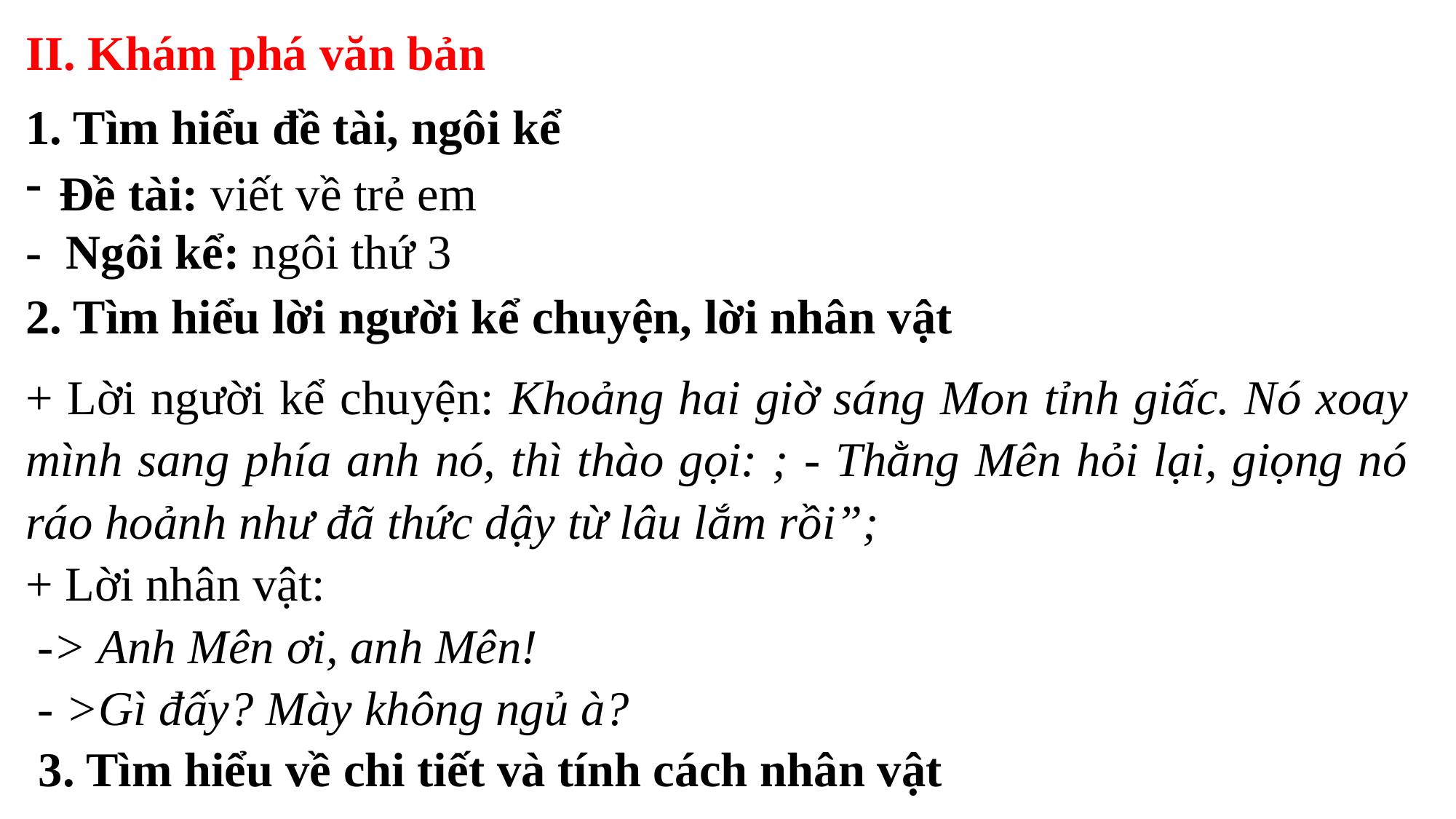

II. Khám phá văn bản
1. Tìm hiểu đề tài, ngôi kể
Đề tài: viết về trẻ em
-  Ngôi kể: ngôi thứ 3

2. Tìm hiểu lời người kể chuyện, lời nhân vật
+ Lời người kể chuyện: Khoảng hai giờ sáng Mon tỉnh giấc. Nó xoay mình sang phía anh nó, thì thào gọi: ; - Thằng Mên hỏi lại, giọng nó ráo hoảnh như đã thức dậy từ lâu lắm rồi”;
+ Lời nhân vật:
 -> Anh Mên ơi, anh Mên!
 - >Gì đấy? Mày không ngủ à?
3. Tìm hiểu về chi tiết và tính cách nhân vật